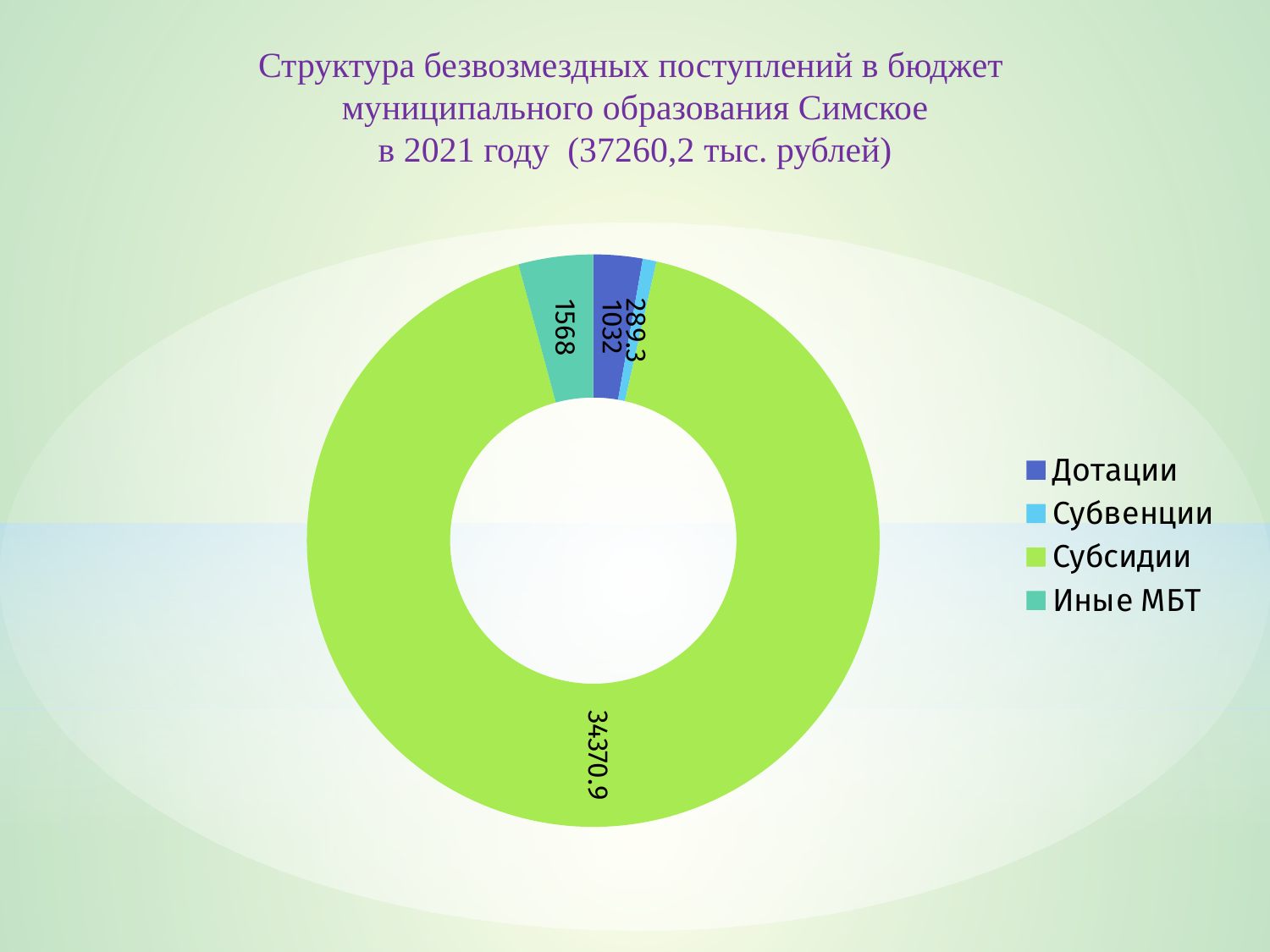

Структура безвозмездных поступлений в бюджет
муниципального образования Симское
в 2021 году  (37260,2 тыс. рублей)

### Chart

| Category | Столбец1 |
|---|---|
| Дотации | 1032.0 |
| Субвенции | 289.3 |
| Субсидии | 34370.9 |
| Иные МБТ | 1568.0 |